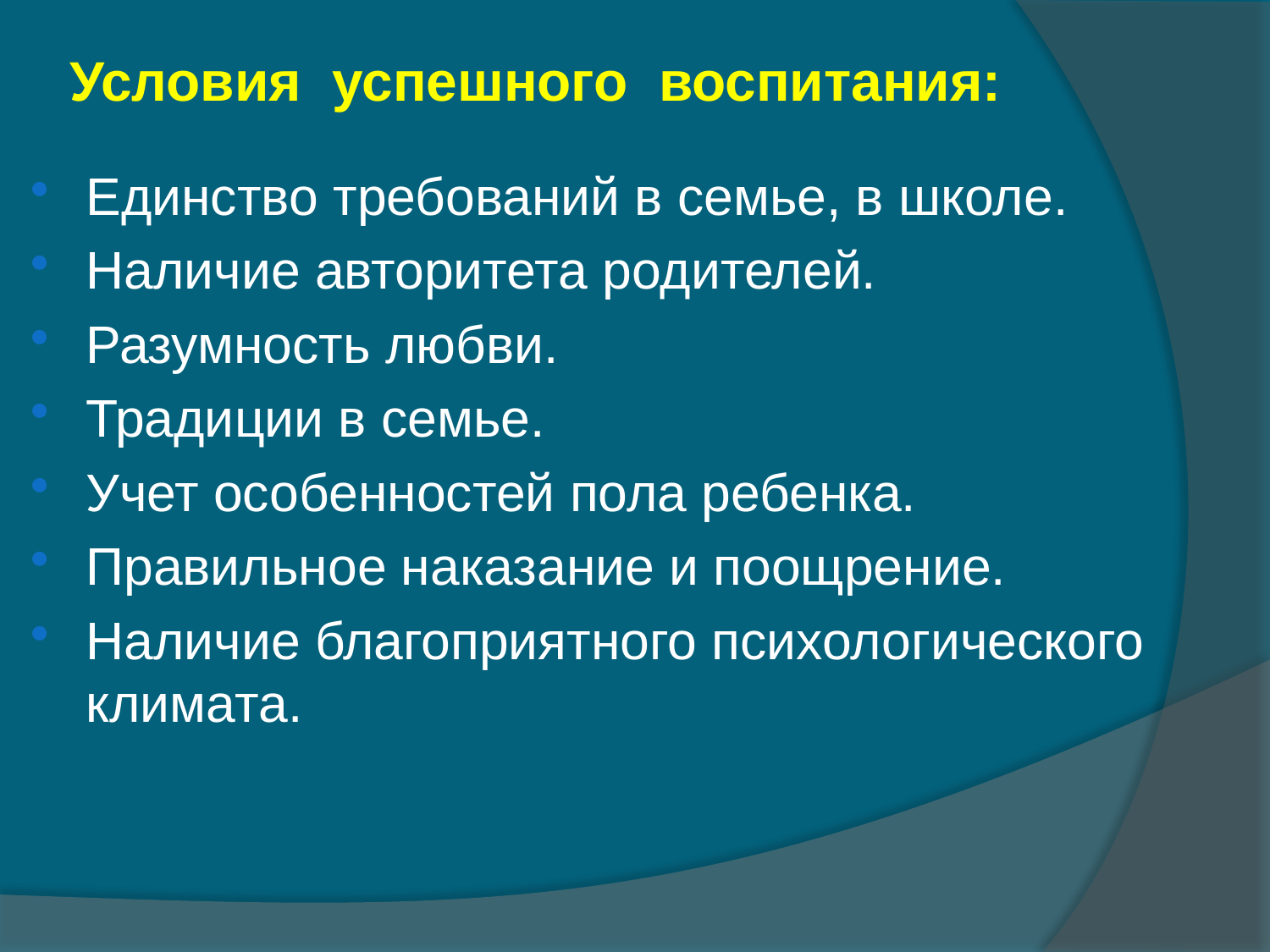

# Условия  успешного  воспитания:
Единство требований в семье, в школе.
Наличие авторитета родителей.
Разумность любви.
Традиции в семье.
Учет особенностей пола ребенка.
Правильное наказание и поощрение.
Наличие благоприятного психологического климата.